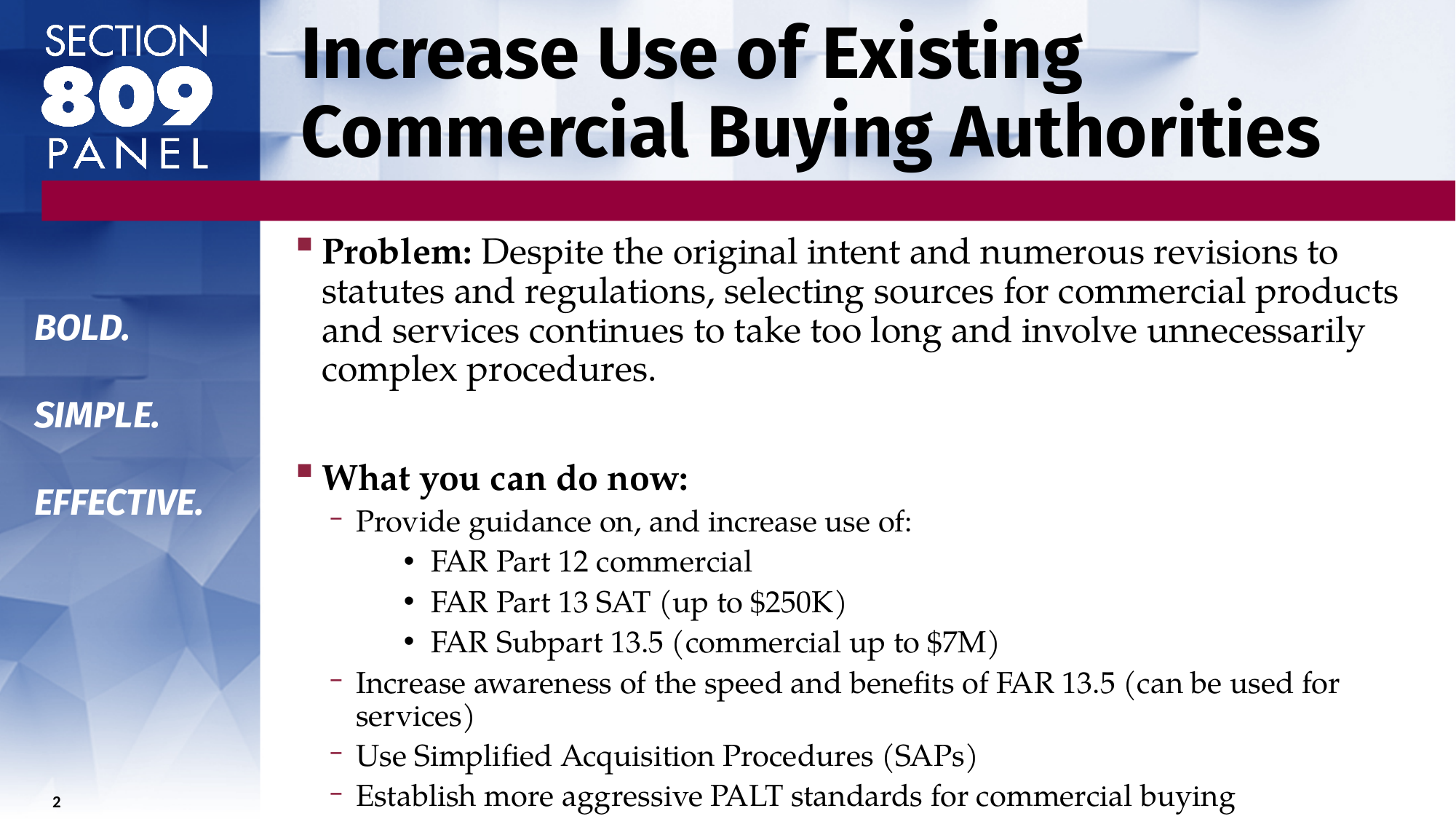

# Increase Use of Existing Commercial Buying Authorities
Problem: Despite the original intent and numerous revisions to statutes and regulations, selecting sources for commercial products and services continues to take too long and involve unnecessarily complex procedures.

What you can do now:
Provide guidance on, and increase use of:
FAR Part 12 commercial
FAR Part 13 SAT (up to $250K)
FAR Subpart 13.5 (commercial up to $7M)
Increase awareness of the speed and benefits of FAR 13.5 (can be used for services)
Use Simplified Acquisition Procedures (SAPs)
Establish more aggressive PALT standards for commercial buying